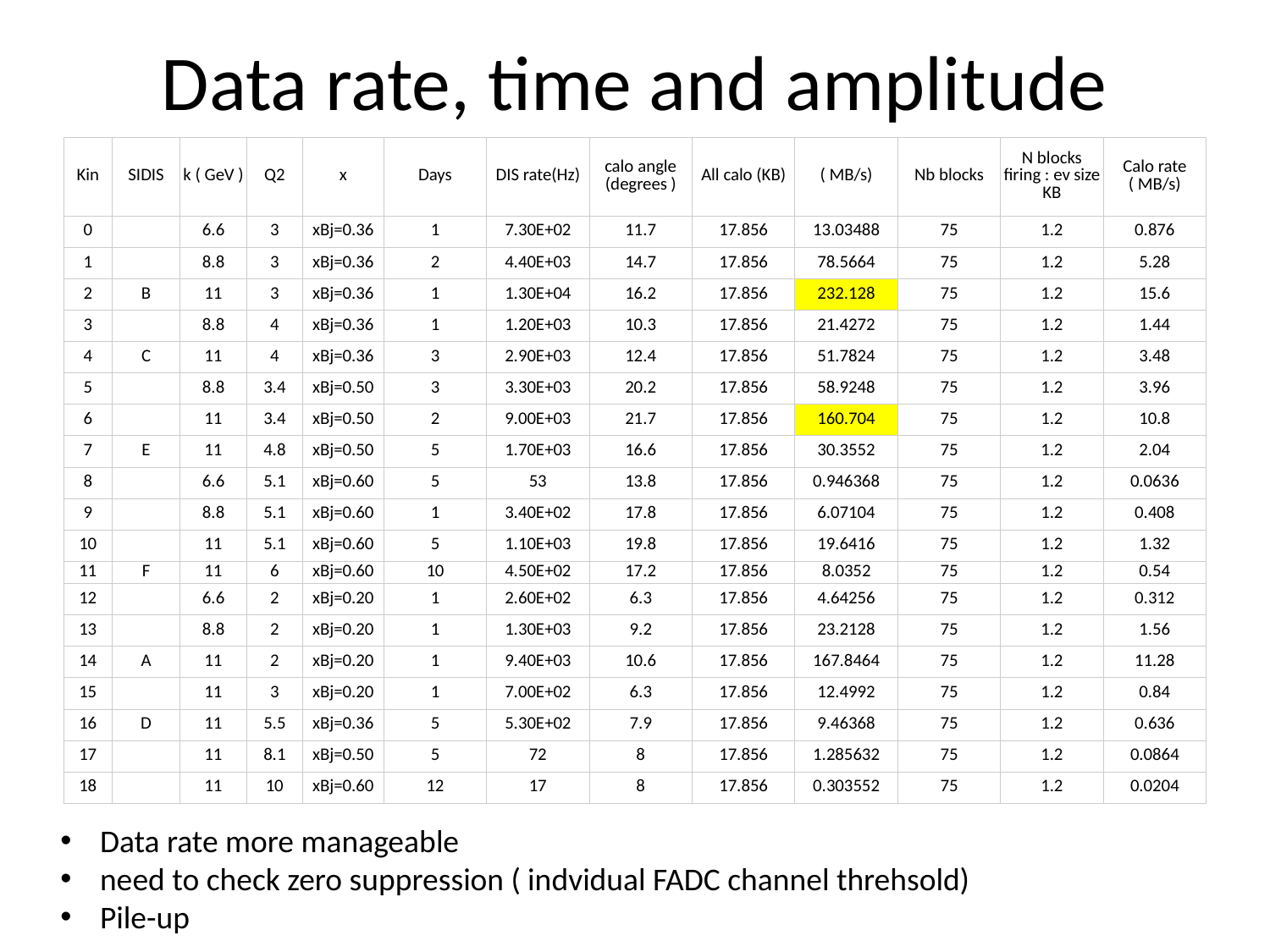

# Data rate, time and amplitude
| Kin | SIDIS | k ( GeV ) | Q2 | x | Days | DIS rate(Hz) | calo angle (degrees ) | All calo (KB) | ( MB/s) | Nb blocks | N blocks firing : ev size KB | Calo rate ( MB/s) |
| --- | --- | --- | --- | --- | --- | --- | --- | --- | --- | --- | --- | --- |
| 0 |  | 6.6 | 3 | xBj=0.36 | 1 | 7.30E+02 | 11.7 | 17.856 | 13.03488 | 75 | 1.2 | 0.876 |
| 1 |  | 8.8 | 3 | xBj=0.36 | 2 | 4.40E+03 | 14.7 | 17.856 | 78.5664 | 75 | 1.2 | 5.28 |
| 2 | B | 11 | 3 | xBj=0.36 | 1 | 1.30E+04 | 16.2 | 17.856 | 232.128 | 75 | 1.2 | 15.6 |
| 3 |  | 8.8 | 4 | xBj=0.36 | 1 | 1.20E+03 | 10.3 | 17.856 | 21.4272 | 75 | 1.2 | 1.44 |
| 4 | C | 11 | 4 | xBj=0.36 | 3 | 2.90E+03 | 12.4 | 17.856 | 51.7824 | 75 | 1.2 | 3.48 |
| 5 |  | 8.8 | 3.4 | xBj=0.50 | 3 | 3.30E+03 | 20.2 | 17.856 | 58.9248 | 75 | 1.2 | 3.96 |
| 6 |  | 11 | 3.4 | xBj=0.50 | 2 | 9.00E+03 | 21.7 | 17.856 | 160.704 | 75 | 1.2 | 10.8 |
| 7 | E | 11 | 4.8 | xBj=0.50 | 5 | 1.70E+03 | 16.6 | 17.856 | 30.3552 | 75 | 1.2 | 2.04 |
| 8 |  | 6.6 | 5.1 | xBj=0.60 | 5 | 53 | 13.8 | 17.856 | 0.946368 | 75 | 1.2 | 0.0636 |
| 9 |  | 8.8 | 5.1 | xBj=0.60 | 1 | 3.40E+02 | 17.8 | 17.856 | 6.07104 | 75 | 1.2 | 0.408 |
| 10 |  | 11 | 5.1 | xBj=0.60 | 5 | 1.10E+03 | 19.8 | 17.856 | 19.6416 | 75 | 1.2 | 1.32 |
| 11 | F | 11 | 6 | xBj=0.60 | 10 | 4.50E+02 | 17.2 | 17.856 | 8.0352 | 75 | 1.2 | 0.54 |
| 12 |  | 6.6 | 2 | xBj=0.20 | 1 | 2.60E+02 | 6.3 | 17.856 | 4.64256 | 75 | 1.2 | 0.312 |
| 13 |  | 8.8 | 2 | xBj=0.20 | 1 | 1.30E+03 | 9.2 | 17.856 | 23.2128 | 75 | 1.2 | 1.56 |
| 14 | A | 11 | 2 | xBj=0.20 | 1 | 9.40E+03 | 10.6 | 17.856 | 167.8464 | 75 | 1.2 | 11.28 |
| 15 |  | 11 | 3 | xBj=0.20 | 1 | 7.00E+02 | 6.3 | 17.856 | 12.4992 | 75 | 1.2 | 0.84 |
| 16 | D | 11 | 5.5 | xBj=0.36 | 5 | 5.30E+02 | 7.9 | 17.856 | 9.46368 | 75 | 1.2 | 0.636 |
| 17 |  | 11 | 8.1 | xBj=0.50 | 5 | 72 | 8 | 17.856 | 1.285632 | 75 | 1.2 | 0.0864 |
| 18 |  | 11 | 10 | xBj=0.60 | 12 | 17 | 8 | 17.856 | 0.303552 | 75 | 1.2 | 0.0204 |
Data rate more manageable
need to check zero suppression ( indvidual FADC channel threhsold)
Pile-up